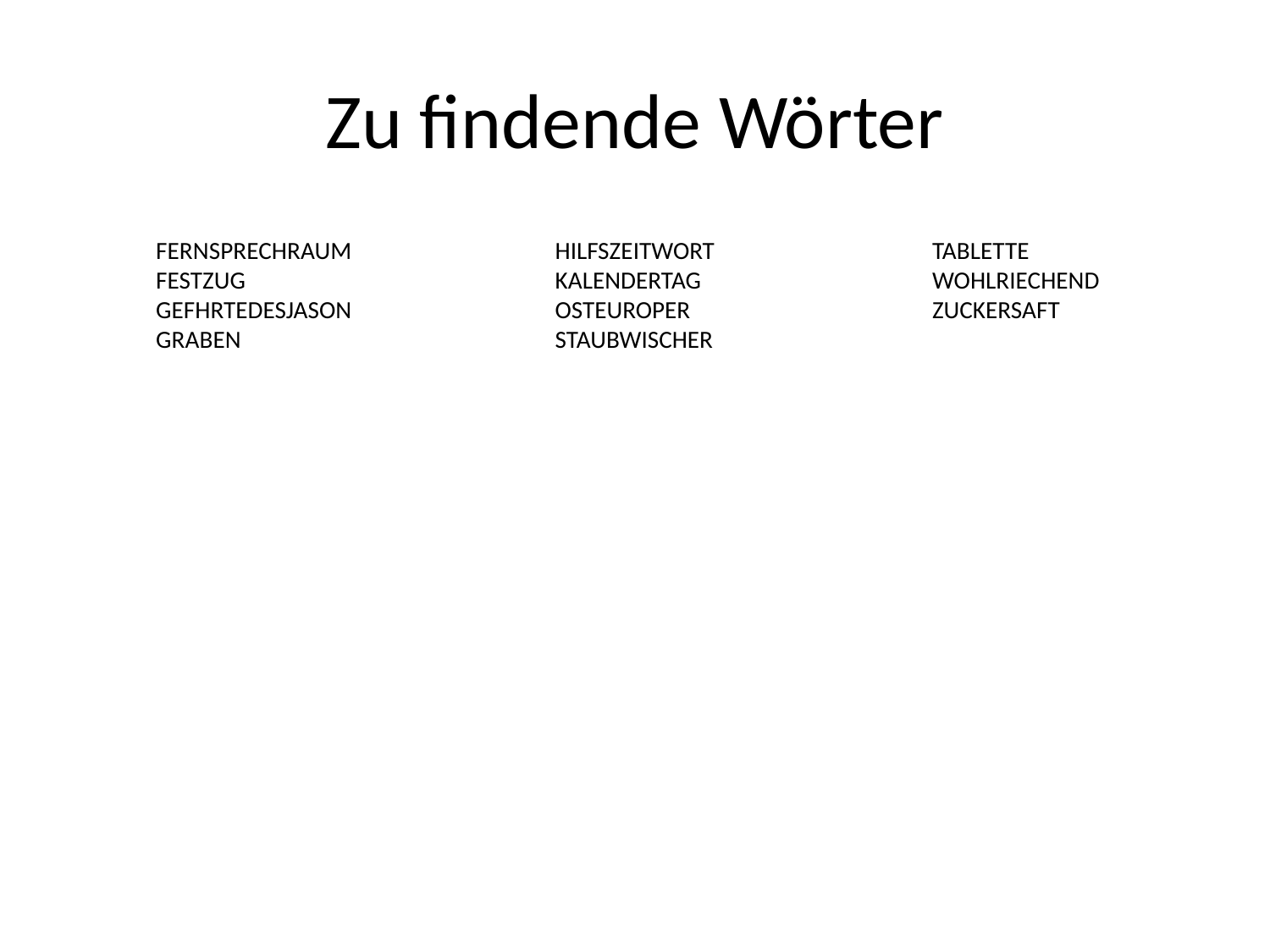

# Zu findende Wörter

FERNSPRECHRAUM
FESTZUG
GEFHRTEDESJASON
GRABEN

HILFSZEITWORT
KALENDERTAG
OSTEUROPER
STAUBWISCHER

TABLETTE
WOHLRIECHEND
ZUCKERSAFT